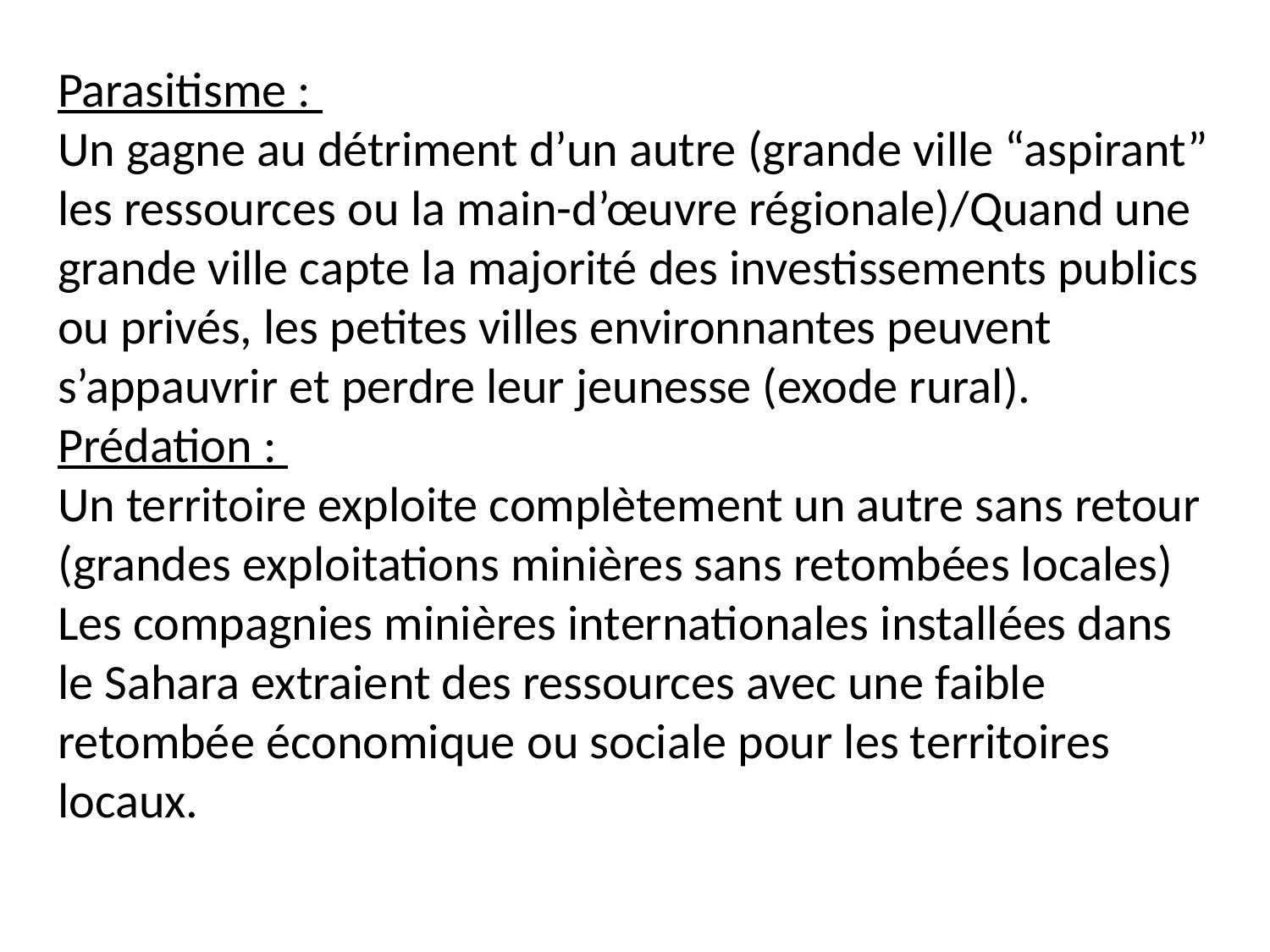

# Parasitisme : Un gagne au détriment d’un autre (grande ville “aspirant” les ressources ou la main-d’œuvre régionale)/Quand une grande ville capte la majorité des investissements publics ou privés, les petites villes environnantes peuvent s’appauvrir et perdre leur jeunesse (exode rural). Prédation : Un territoire exploite complètement un autre sans retour (grandes exploitations minières sans retombées locales) Les compagnies minières internationales installées dans le Sahara extraient des ressources avec une faible retombée économique ou sociale pour les territoires locaux.